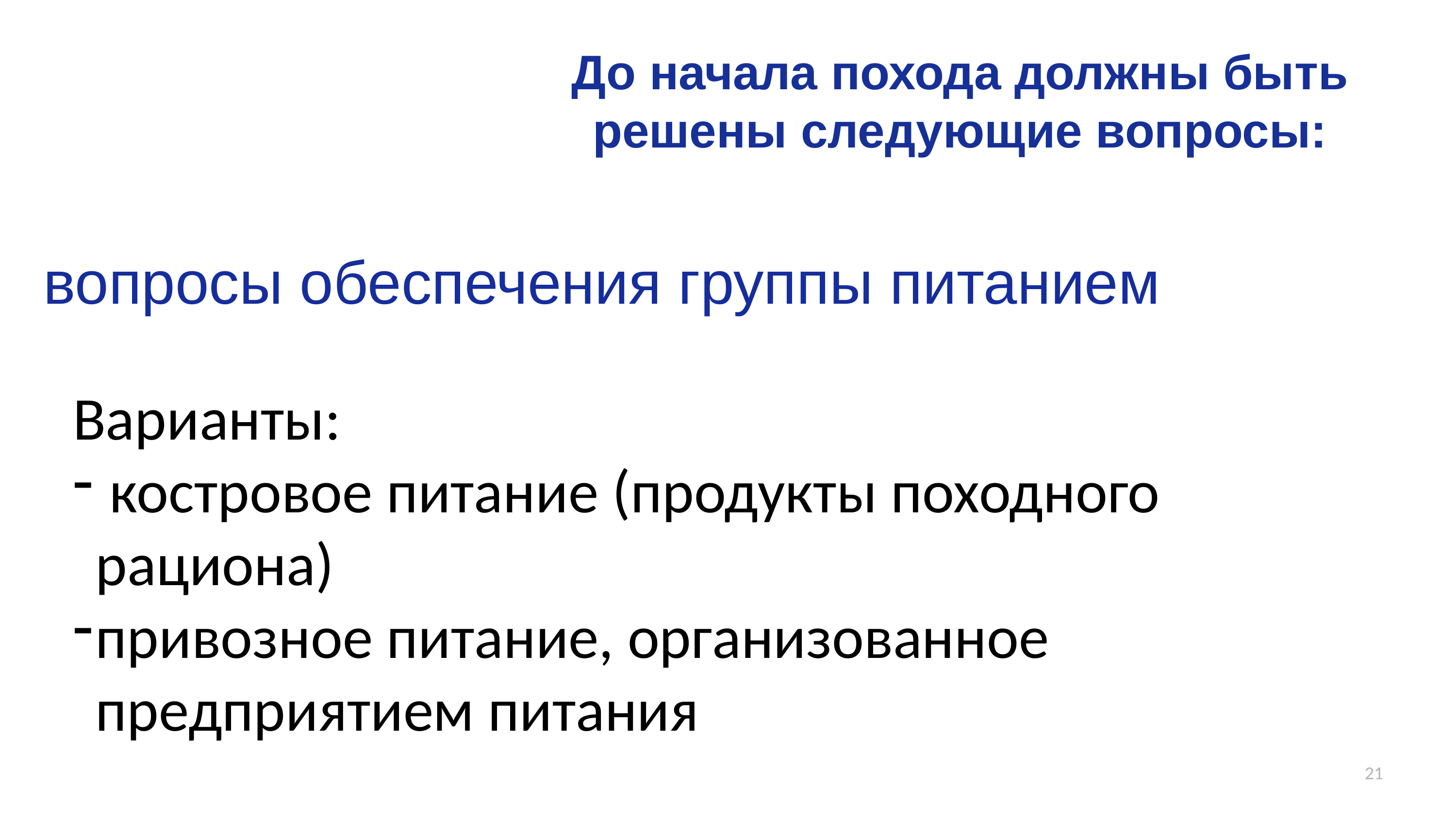

До начала похода должны быть решены следующие вопросы:
вопросы обеспечения группы питанием
Варианты:
 костровое питание (продукты походного рациона)
привозное питание, организованное предприятием питания

21